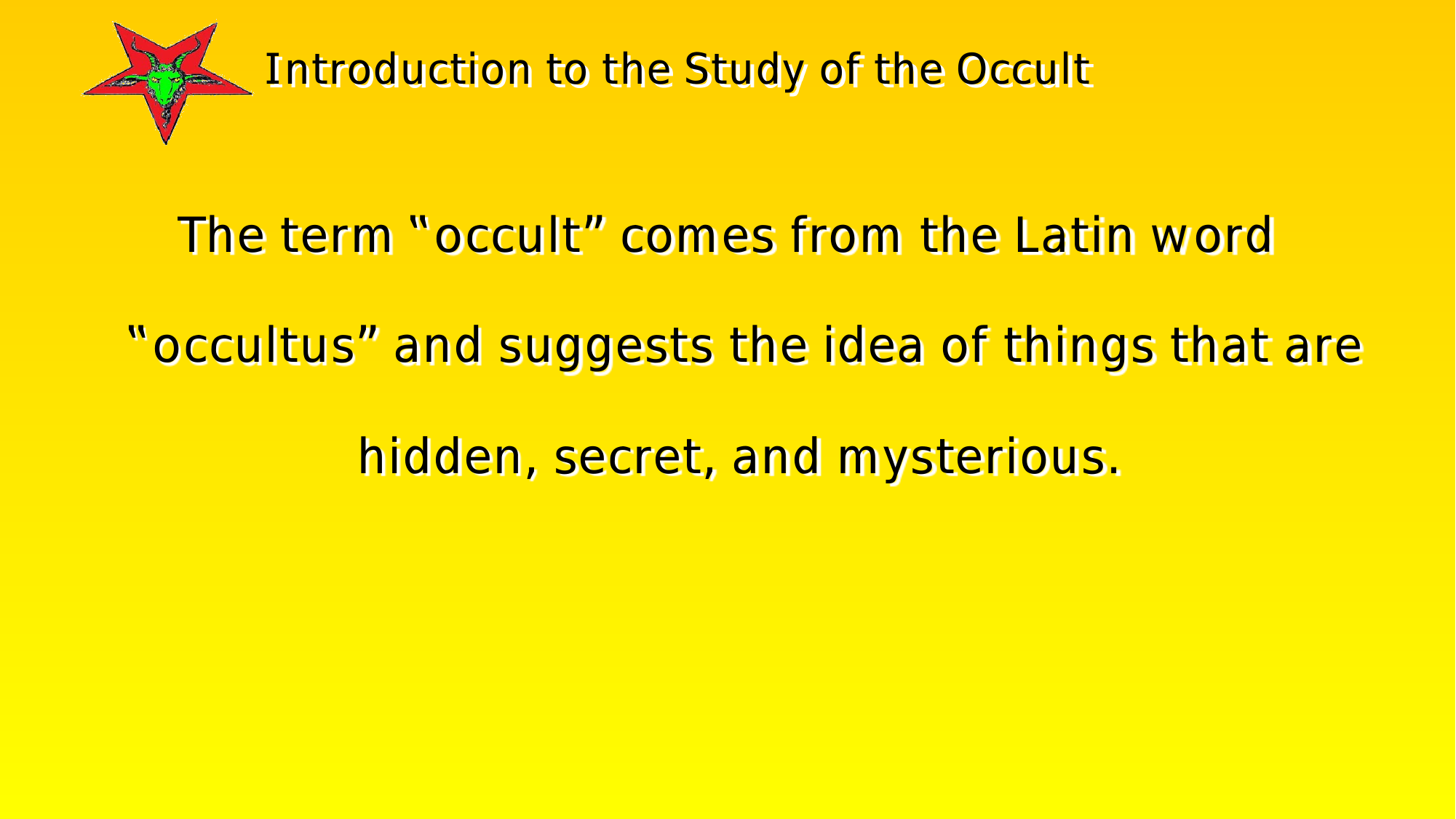

The term “occult” comes from the Latin word “occultus” and suggests the idea of things that are hidden, secret, and mysterious.